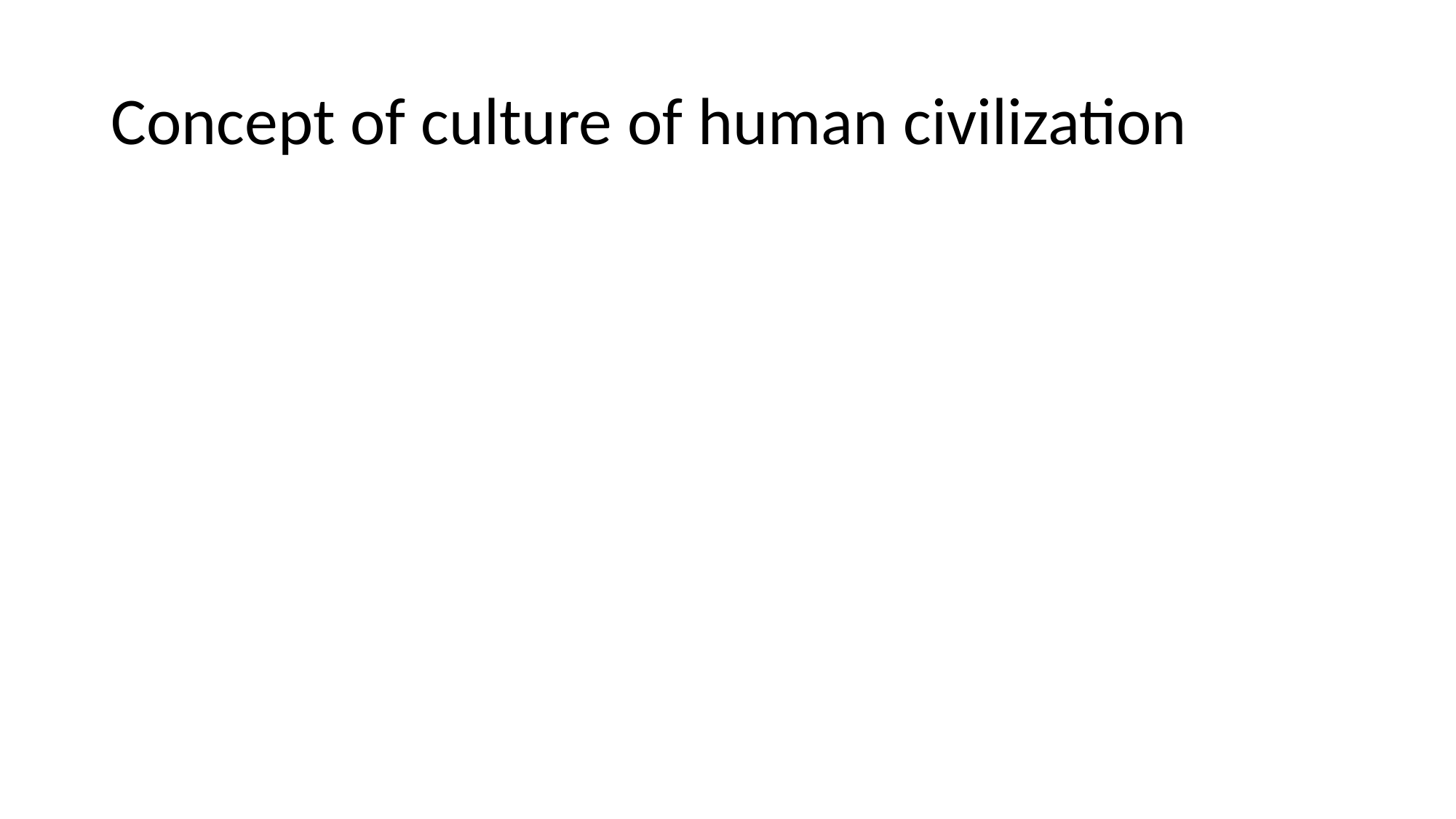

# Concept of culture of human civilization